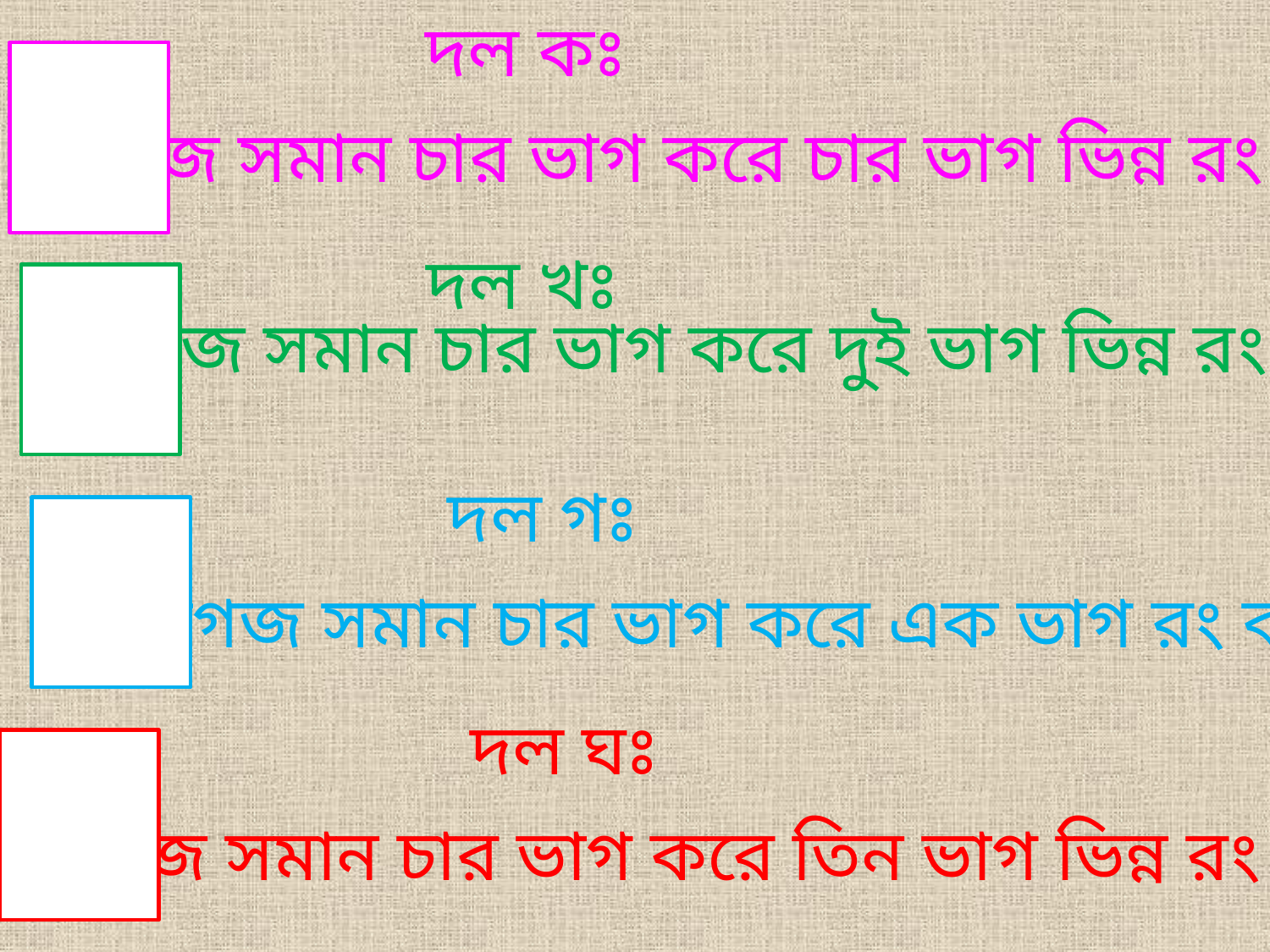

দল কঃ

কাগজ সমান চার ভাগ করে চার ভাগ ভিন্ন রং কর।
দল খঃ

কাগজ সমান চার ভাগ করে দুই ভাগ ভিন্ন রং কর।
দল গঃ

কাগজ সমান চার ভাগ করে এক ভাগ রং কর।
দল ঘঃ

কাগজ সমান চার ভাগ করে তিন ভাগ ভিন্ন রং কর।